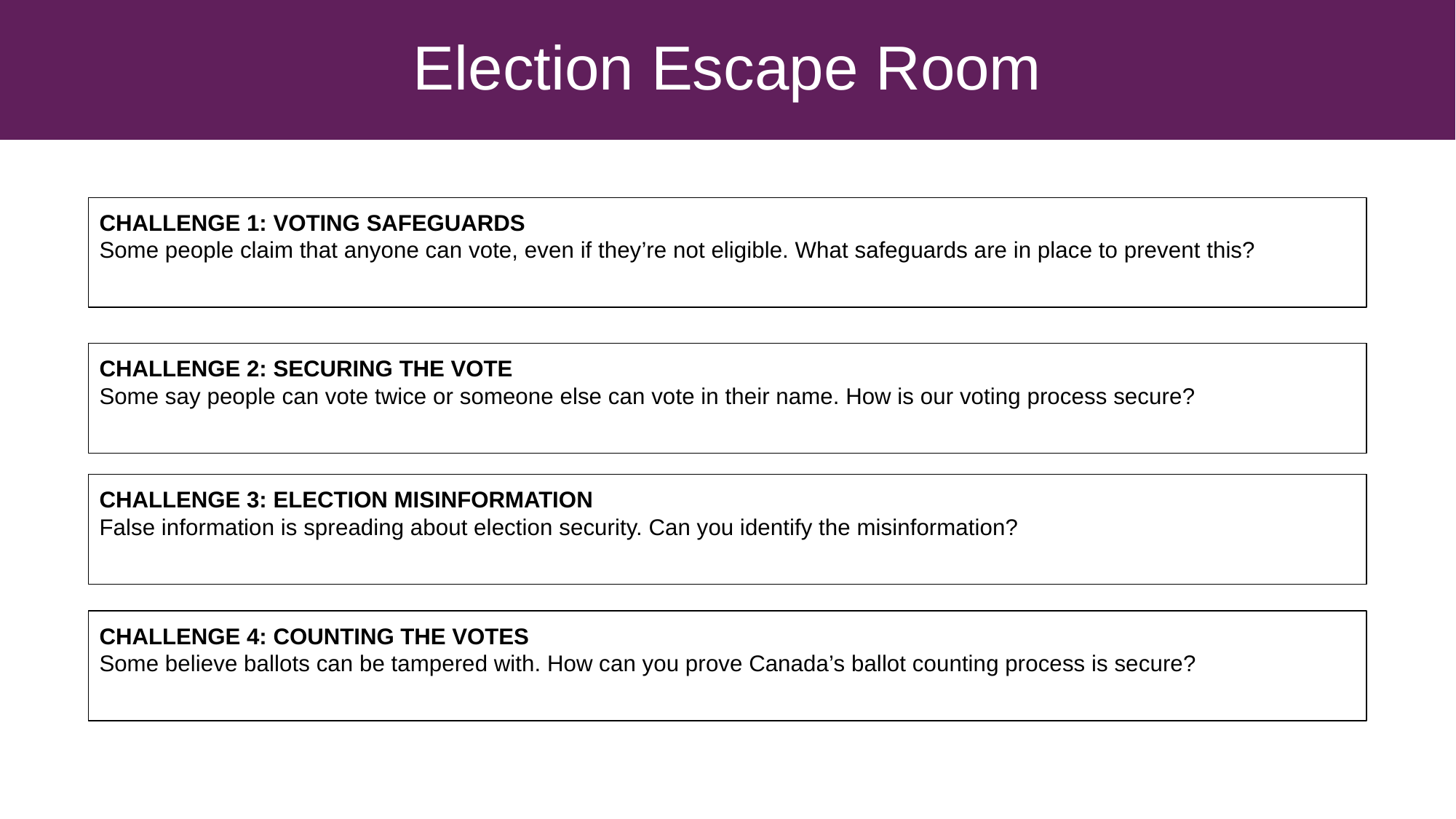

# Election Escape Room
CHALLENGE 1: VOTING SAFEGUARDS
Some people claim that anyone can vote, even if they’re not eligible. What safeguards are in place to prevent this?

CHALLENGE 2: SECURING THE VOTE
Some say people can vote twice or someone else can vote in their name. How is our voting process secure?

CHALLENGE 3: ELECTION MISINFORMATION
False information is spreading about election security. Can you identify the misinformation?
CHALLENGE 4: COUNTING THE VOTES
Some believe ballots can be tampered with. How can you prove Canada’s ballot counting process is secure?